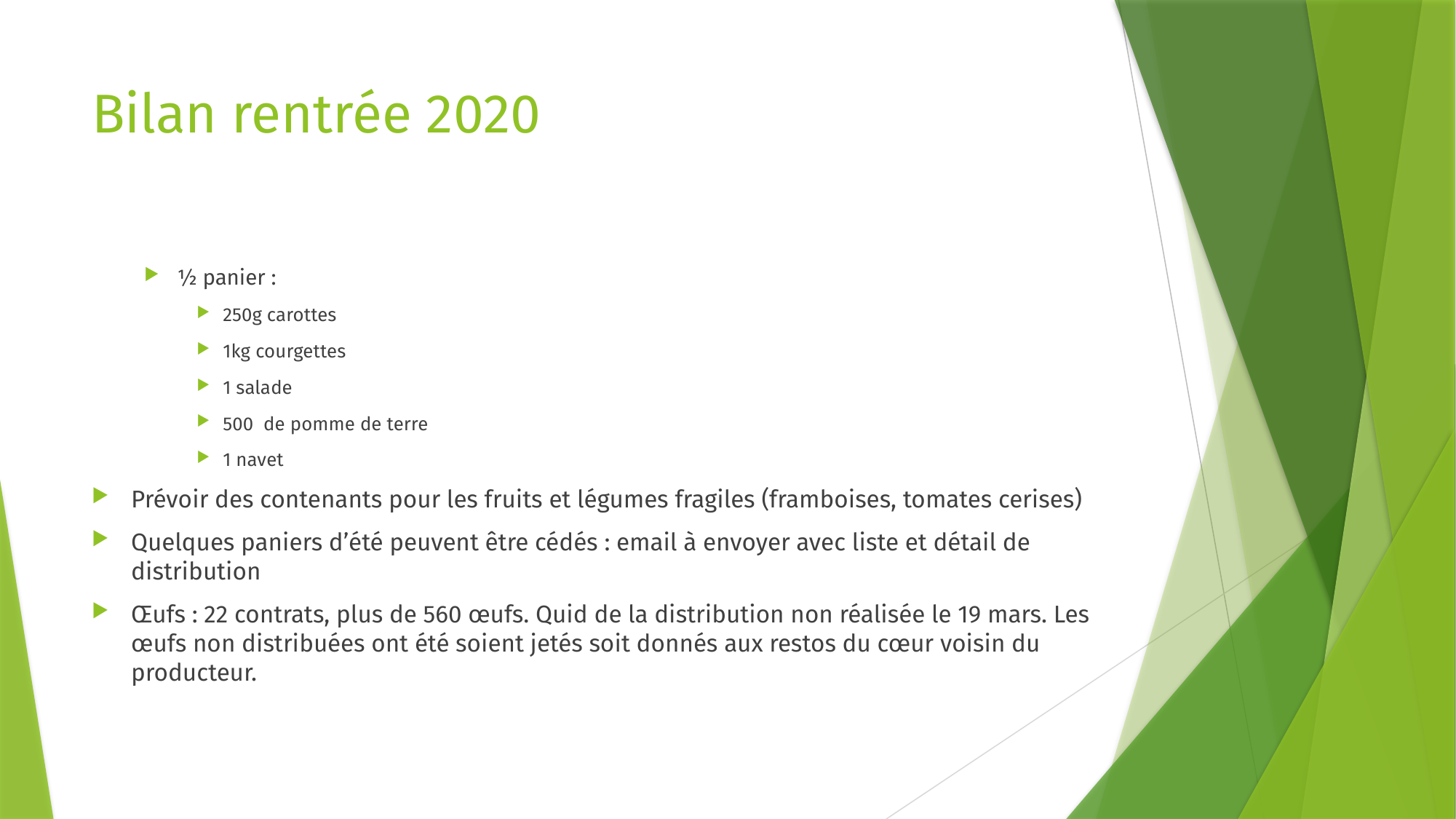

# Bilan rentrée 2020
½ panier :
250g carottes
1kg courgettes
1 salade
500  de pomme de terre
1 navet
Prévoir des contenants pour les fruits et légumes fragiles (framboises, tomates cerises)
Quelques paniers d’été peuvent être cédés : email à envoyer avec liste et détail de distribution
Œufs : 22 contrats, plus de 560 œufs. Quid de la distribution non réalisée le 19 mars. Les œufs non distribuées ont été soient jetés soit donnés aux restos du cœur voisin du producteur.